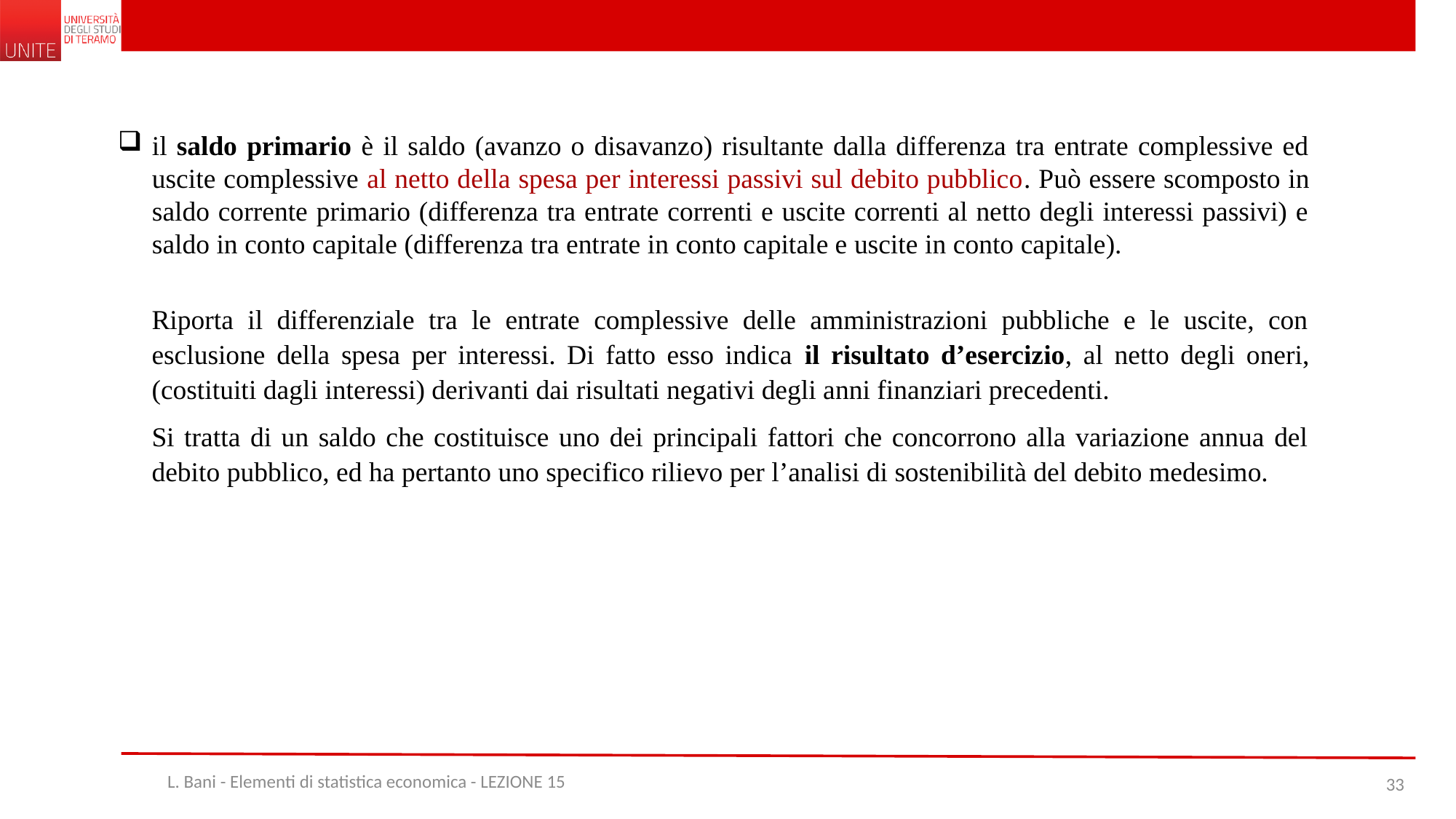

il saldo primario è il saldo (avanzo o disavanzo) risultante dalla differenza tra entrate complessive ed uscite complessive al netto della spesa per interessi passivi sul debito pubblico. Può essere scomposto in saldo corrente primario (differenza tra entrate correnti e uscite correnti al netto degli interessi passivi) e saldo in conto capitale (differenza tra entrate in conto capitale e uscite in conto capitale).
Riporta il differenziale tra le entrate complessive delle amministrazioni pubbliche e le uscite, con esclusione della spesa per interessi. Di fatto esso indica il risultato d’esercizio, al netto degli oneri, (costituiti dagli interessi) derivanti dai risultati negativi degli anni finanziari precedenti.
Si tratta di un saldo che costituisce uno dei principali fattori che concorrono alla variazione annua del debito pubblico, ed ha pertanto uno specifico rilievo per l’analisi di sostenibilità del debito medesimo.
L. Bani - Elementi di statistica economica - LEZIONE 15
33